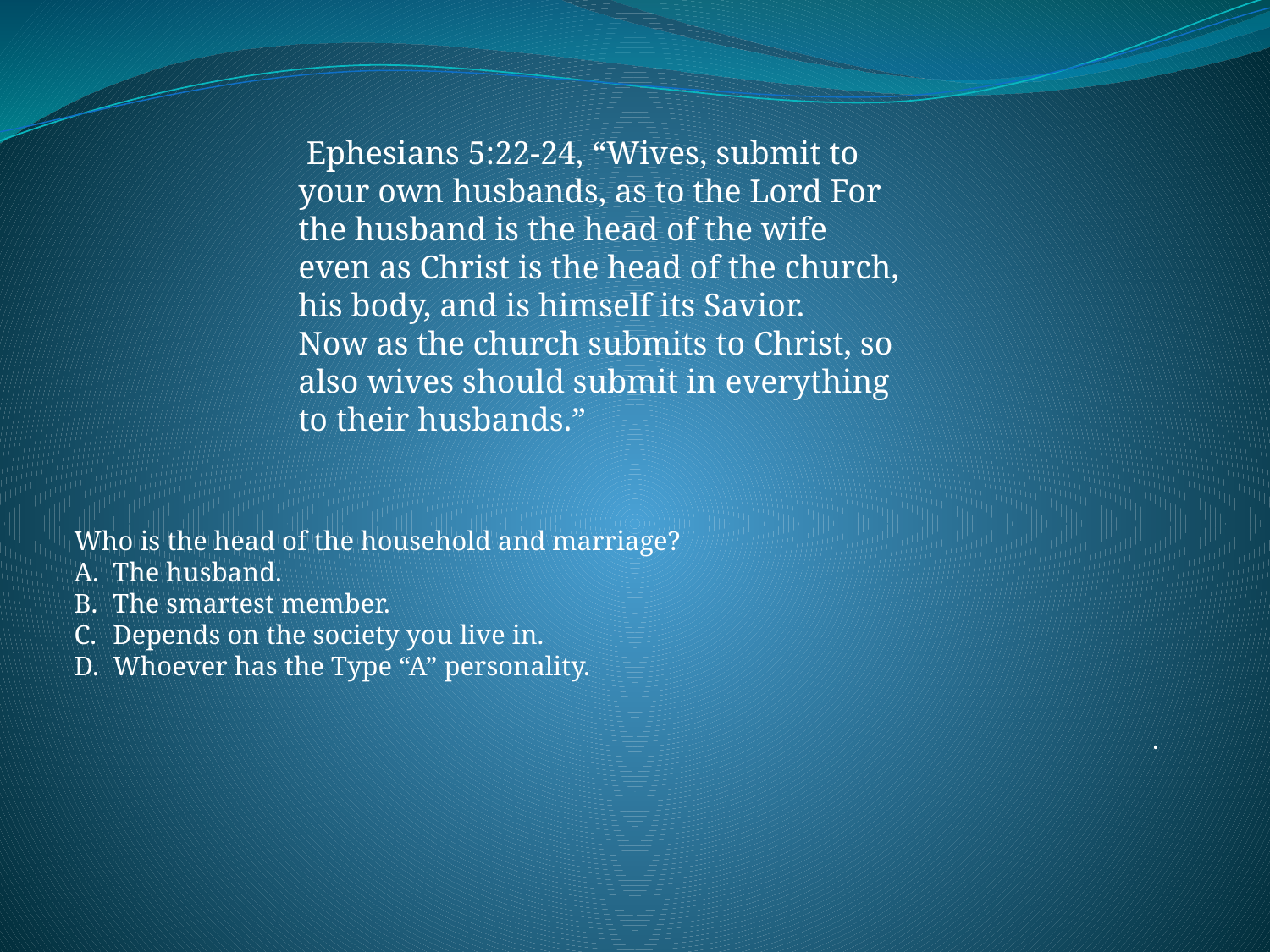

Ephesians 5:22-24, “Wives, submit to your own husbands, as to the Lord For the husband is the head of the wife even as Christ is the head of the church, his body, and is himself its Savior.
Now as the church submits to Christ, so also wives should submit in everything to their husbands.”

Who is the head of the household and marriage?
The husband.
The smartest member.
Depends on the society you live in.
Whoever has the Type “A” personality.

.